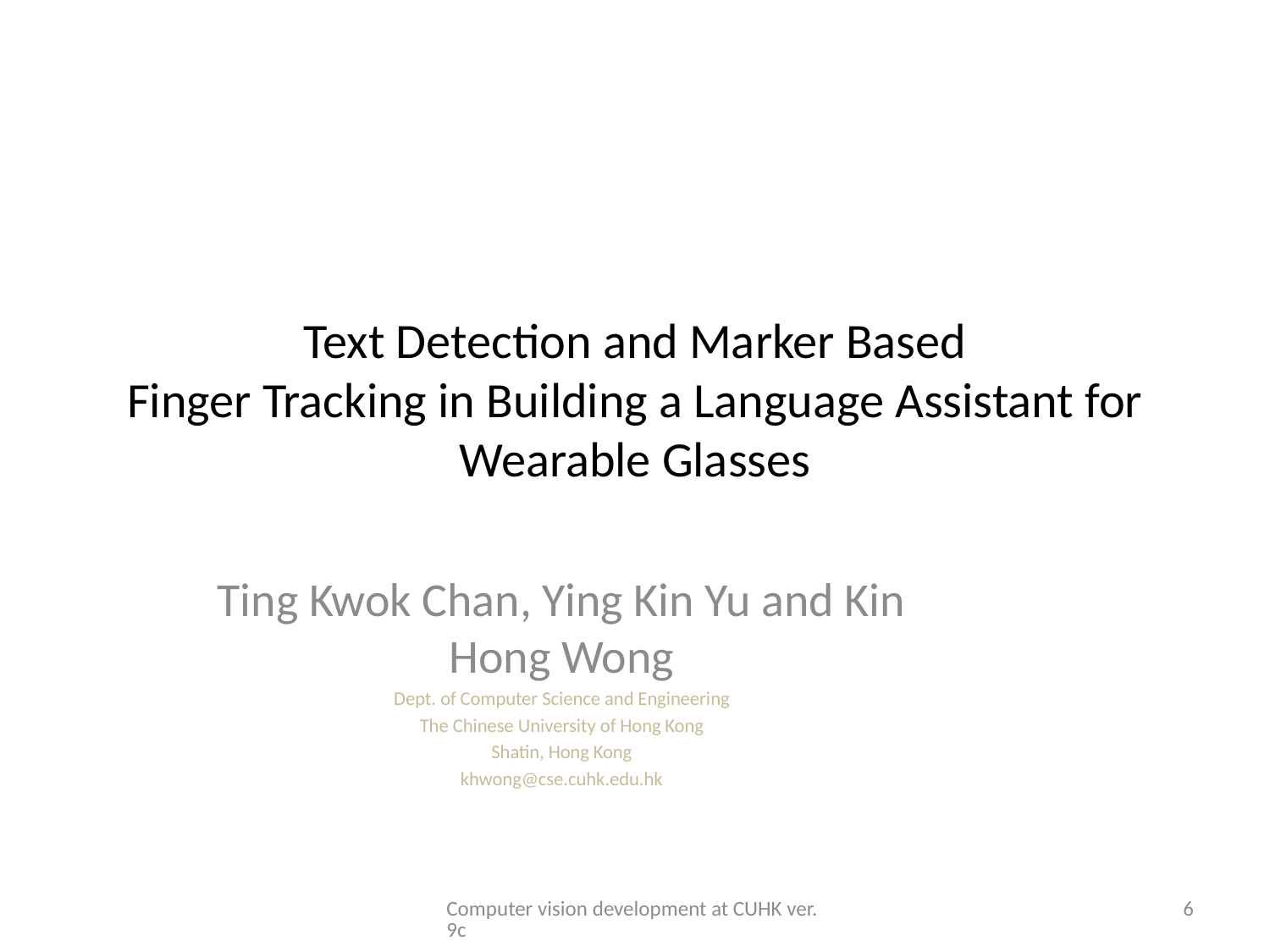

# Text Detection and Marker Based Finger Tracking in Building a Language Assistant for Wearable Glasses
Ting Kwok Chan, Ying Kin Yu and Kin Hong Wong
Dept. of Computer Science and Engineering
The Chinese University of Hong Kong
Shatin, Hong Kong
khwong@cse.cuhk.edu.hk
Computer vision development at CUHK ver.9c
6